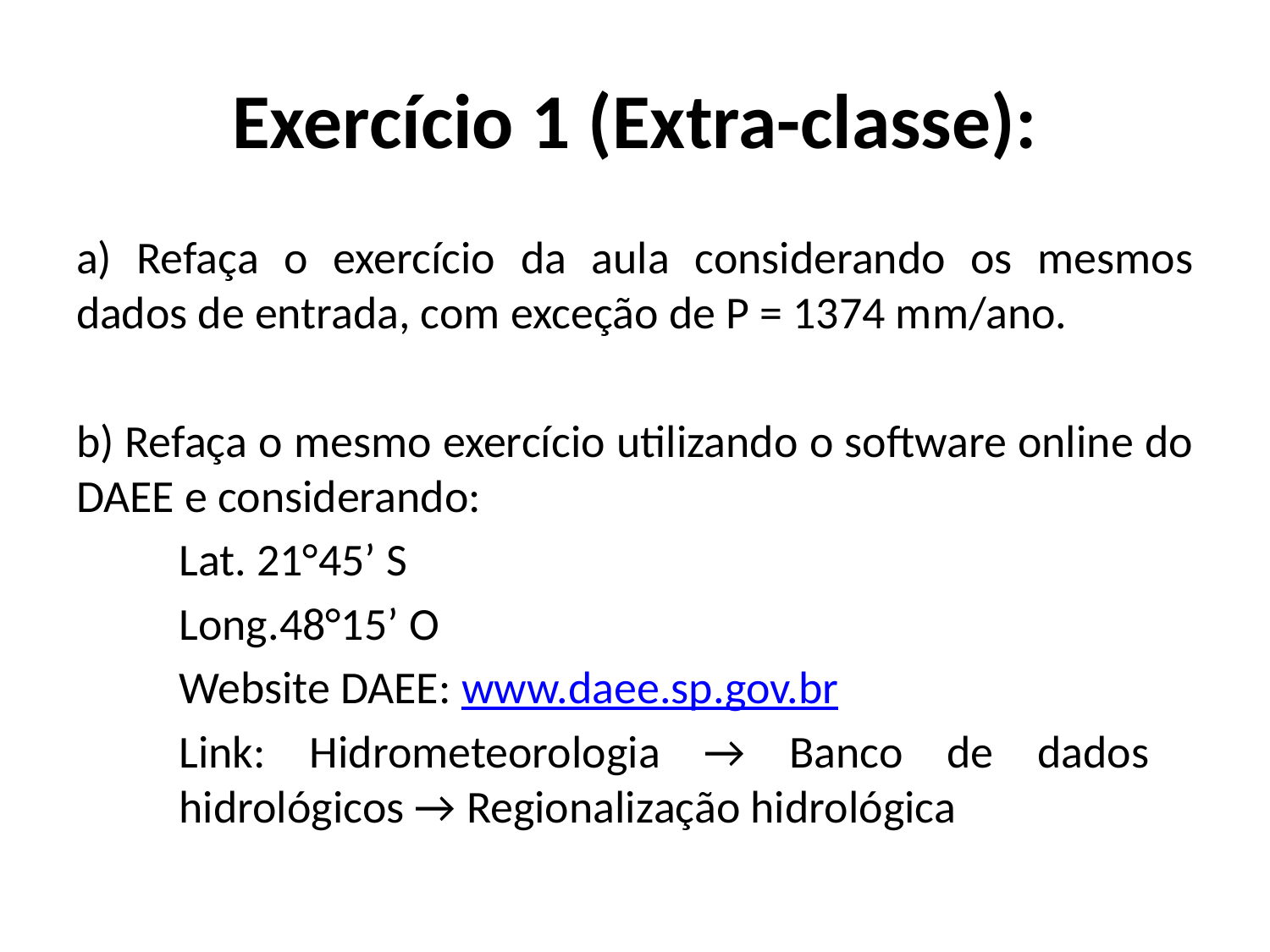

# Exercício 1 (Extra-classe):
a) Refaça o exercício da aula considerando os mesmos dados de entrada, com exceção de P = 1374 mm/ano.

b) Refaça o mesmo exercício utilizando o software online do DAEE e considerando:
	Lat. 21°45’ S
	Long.48°15’ O
	Website DAEE: www.daee.sp.gov.br
	Link: Hidrometeorologia → Banco de dados
		hidrológicos → Regionalização hidrológica